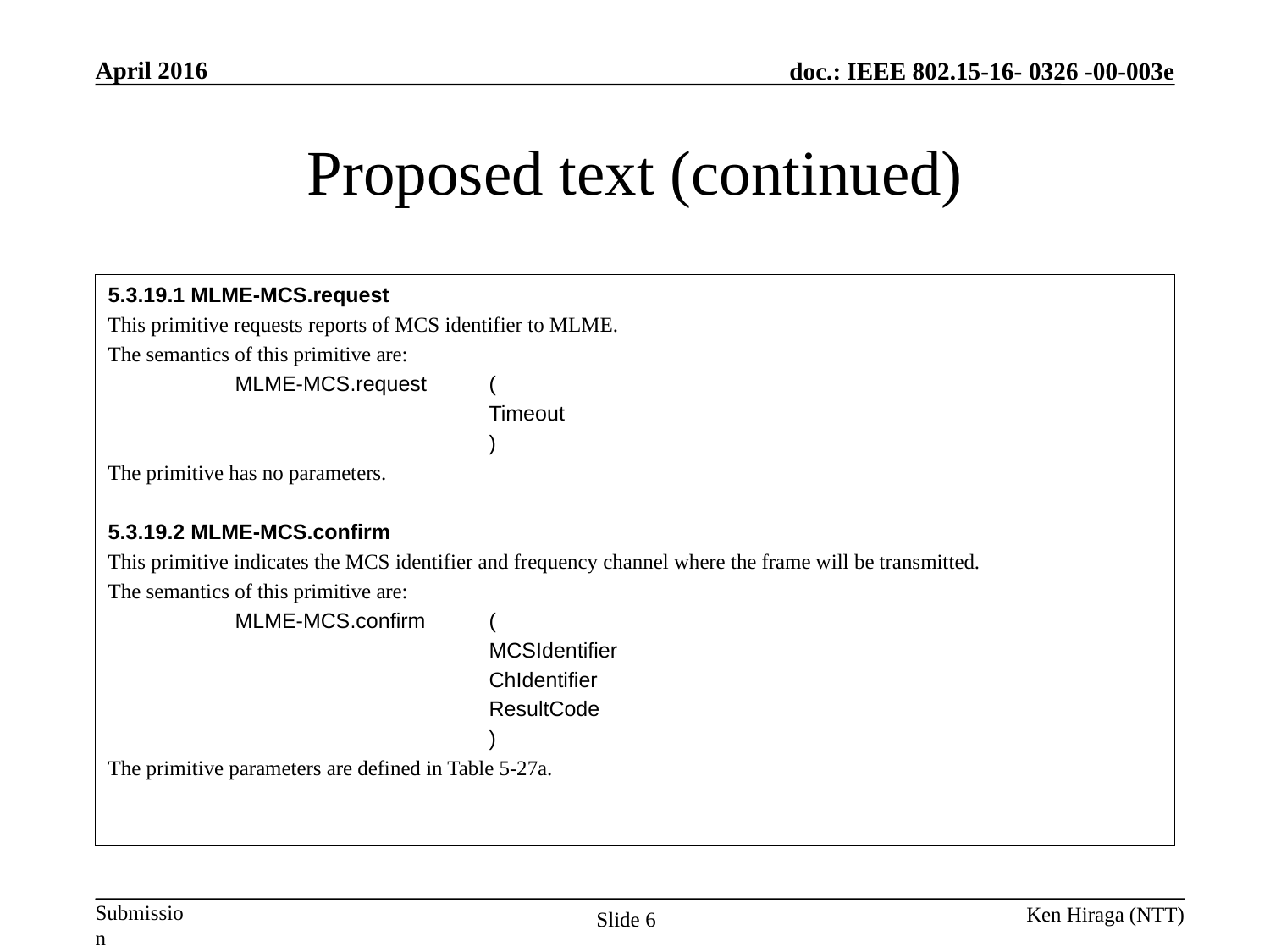

# Proposed text (continued)
5.3.19.1 MLME-MCS.request
This primitive requests reports of MCS identifier to MLME.
The semantics of this primitive are:
	MLME-MCS.request	(
			Timeout
			)
The primitive has no parameters.

5.3.19.2 MLME-MCS.confirm
This primitive indicates the MCS identifier and frequency channel where the frame will be transmitted.
The semantics of this primitive are:
	MLME-MCS.confirm	(
			MCSIdentifier
			ChIdentifier
			ResultCode
			)
The primitive parameters are defined in Table 5-27a.